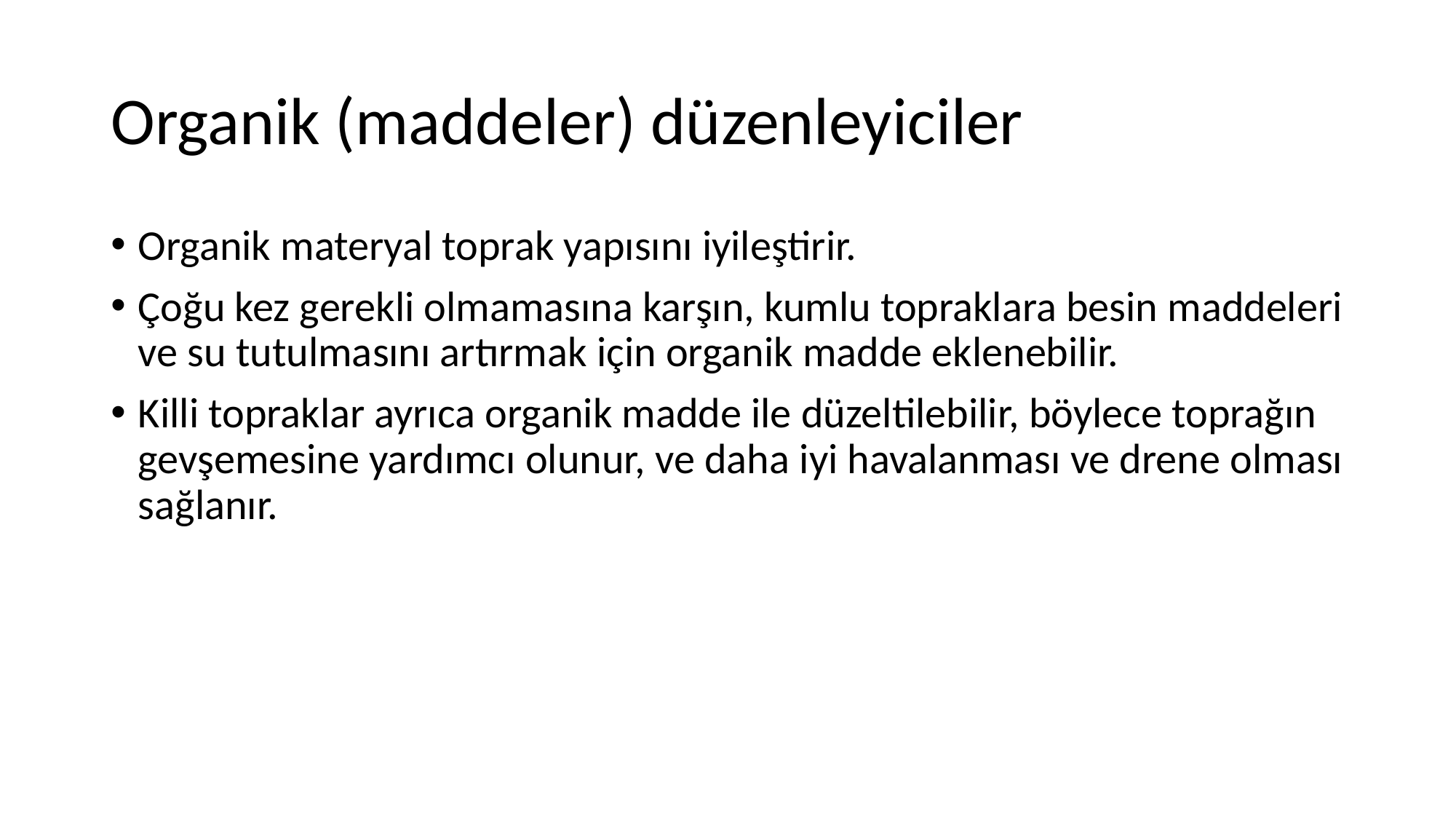

# Organik (maddeler) düzenleyiciler
Organik materyal toprak yapısını iyileştirir.
Çoğu kez gerekli olmamasına karşın, kumlu topraklara besin maddeleri ve su tutulmasını artırmak için organik madde eklenebilir.
Killi topraklar ayrıca organik madde ile düzeltilebilir, böylece toprağın gevşemesine yardımcı olunur, ve daha iyi havalanması ve drene olması sağlanır.